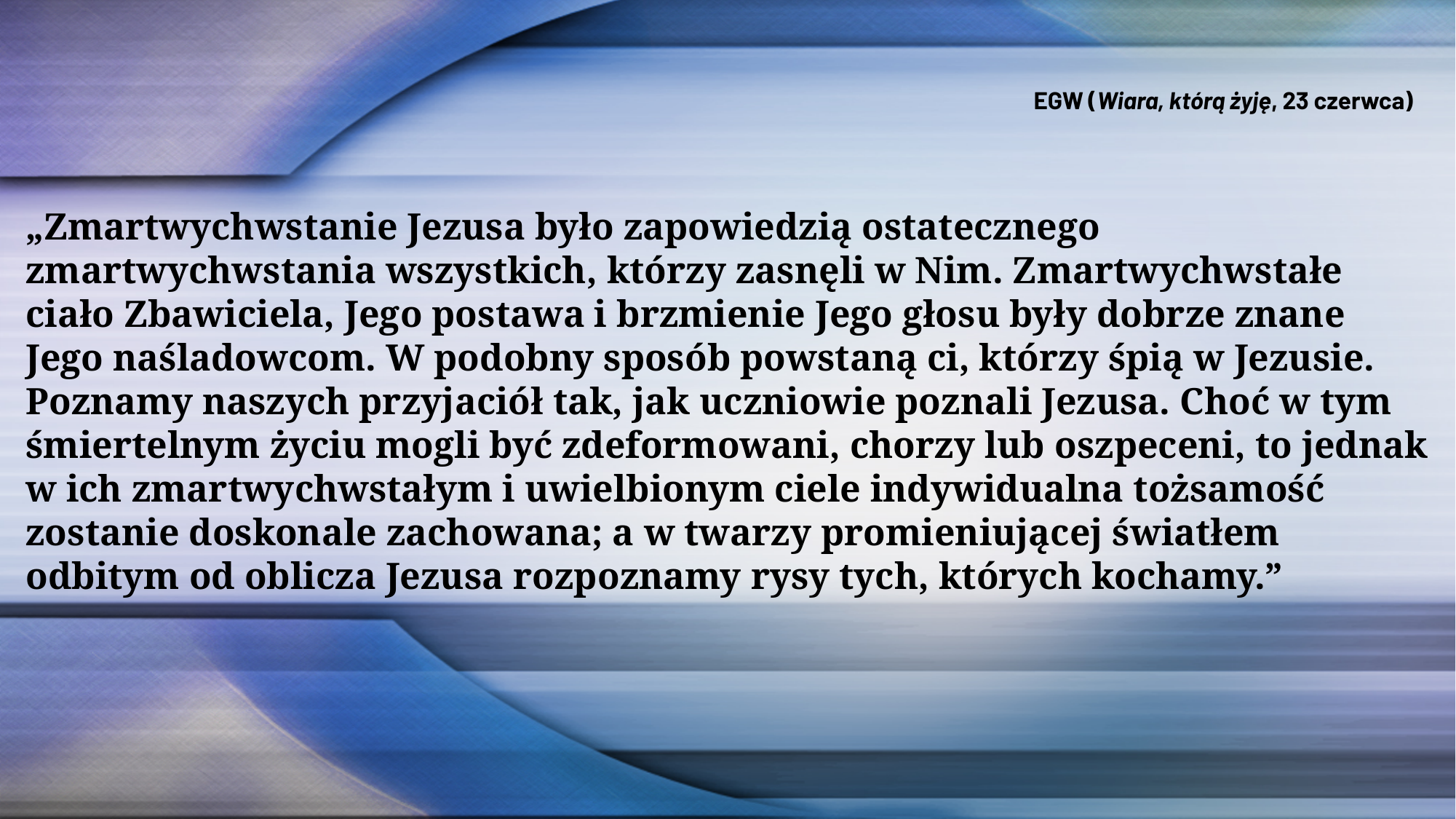

EGW (Wiara, którą żyję, 23 czerwca)
„Zmartwychwstanie Jezusa było zapowiedzią ostatecznego zmartwychwstania wszystkich, którzy zasnęli w Nim. Zmartwychwstałe ciało Zbawiciela, Jego postawa i brzmienie Jego głosu były dobrze znane Jego naśladowcom. W podobny sposób powstaną ci, którzy śpią w Jezusie. Poznamy naszych przyjaciół tak, jak uczniowie poznali Jezusa. Choć w tym śmiertelnym życiu mogli być zdeformowani, chorzy lub oszpeceni, to jednak w ich zmartwychwstałym i uwielbionym ciele indywidualna tożsamość zostanie doskonale zachowana; a w twarzy promieniującej światłem odbitym od oblicza Jezusa rozpoznamy rysy tych, których kochamy.”